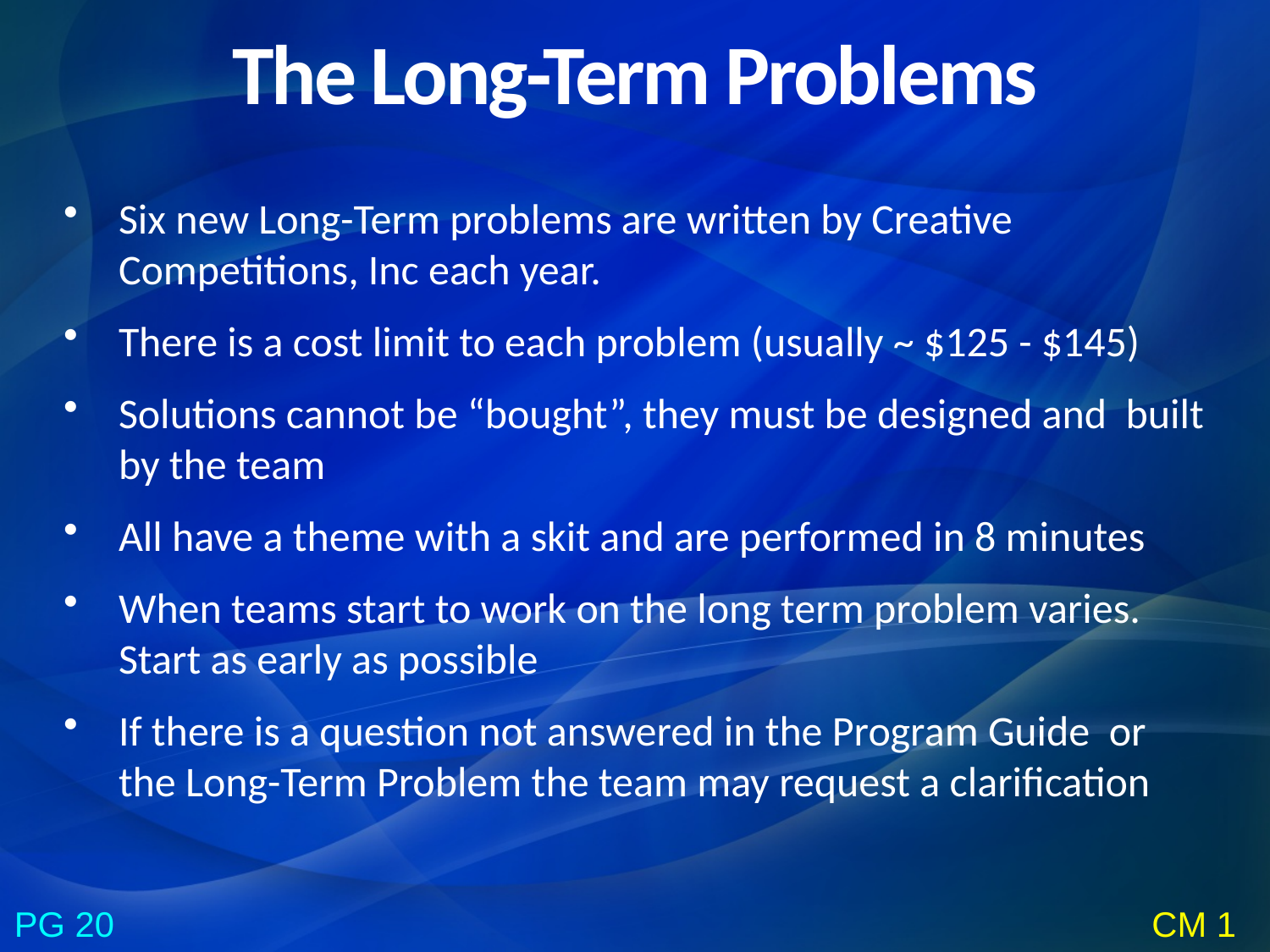

The Long-Term Problems
Six new Long-Term problems are written by Creative Competitions, Inc each year.
There is a cost limit to each problem (usually ~ $125 - $145)
Solutions cannot be “bought”, they must be designed and  built by the team
All have a theme with a skit and are performed in 8 minutes
When teams start to work on the long term problem varies.  Start as early as possible
If there is a question not answered in the Program Guide  or the Long-Term Problem the team may request a clarification
PG 20
CM 1